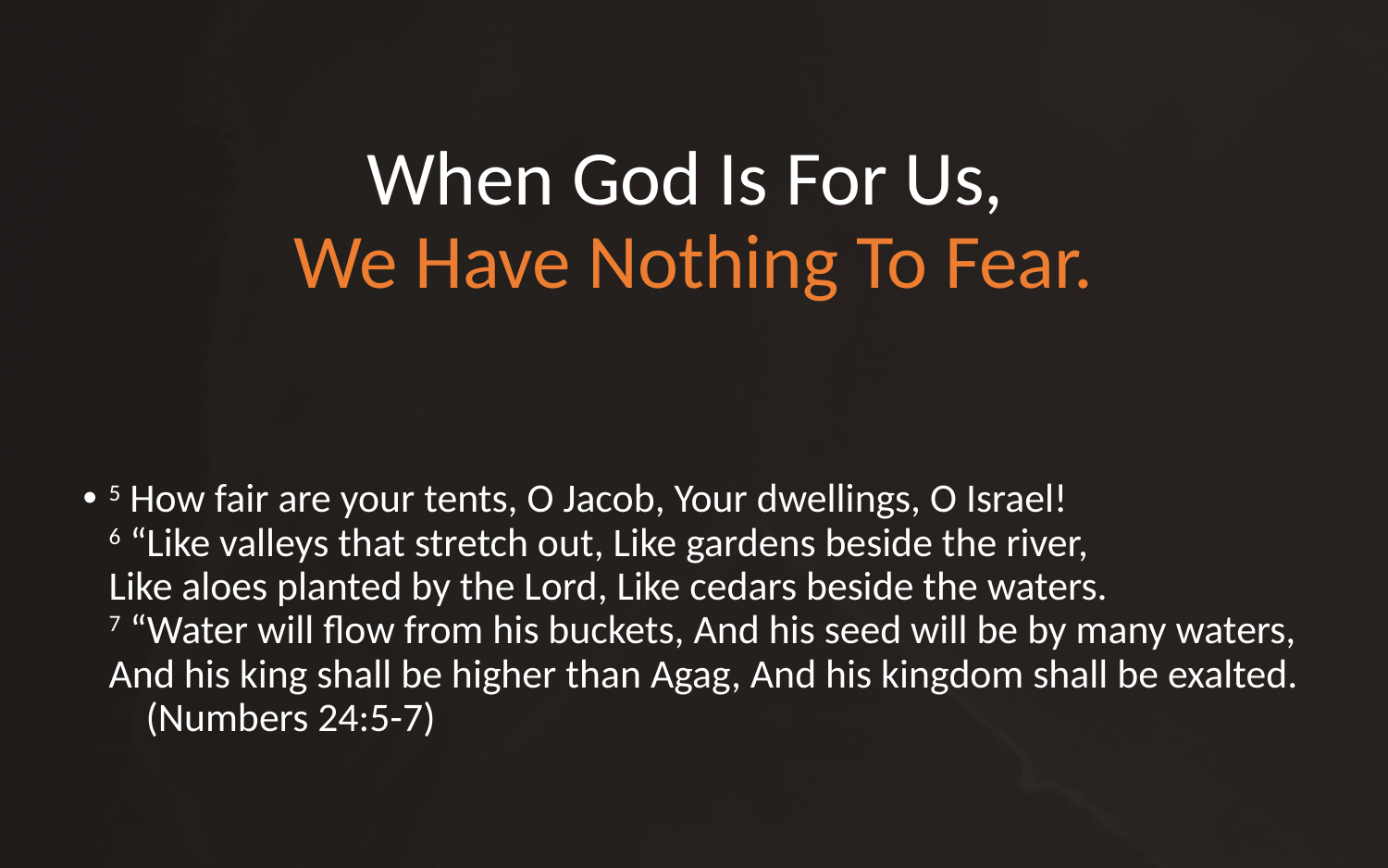

# When God Is For Us, We Have Nothing To Fear.
5 How fair are your tents, O Jacob, Your dwellings, O Israel!
6 “Like valleys that stretch out, Like gardens beside the river,
Like aloes planted by the Lord, Like cedars beside the waters.
7 “Water will flow from his buckets, And his seed will be by many waters, And his king shall be higher than Agag, And his kingdom shall be exalted.
    (Numbers 24:5-7)